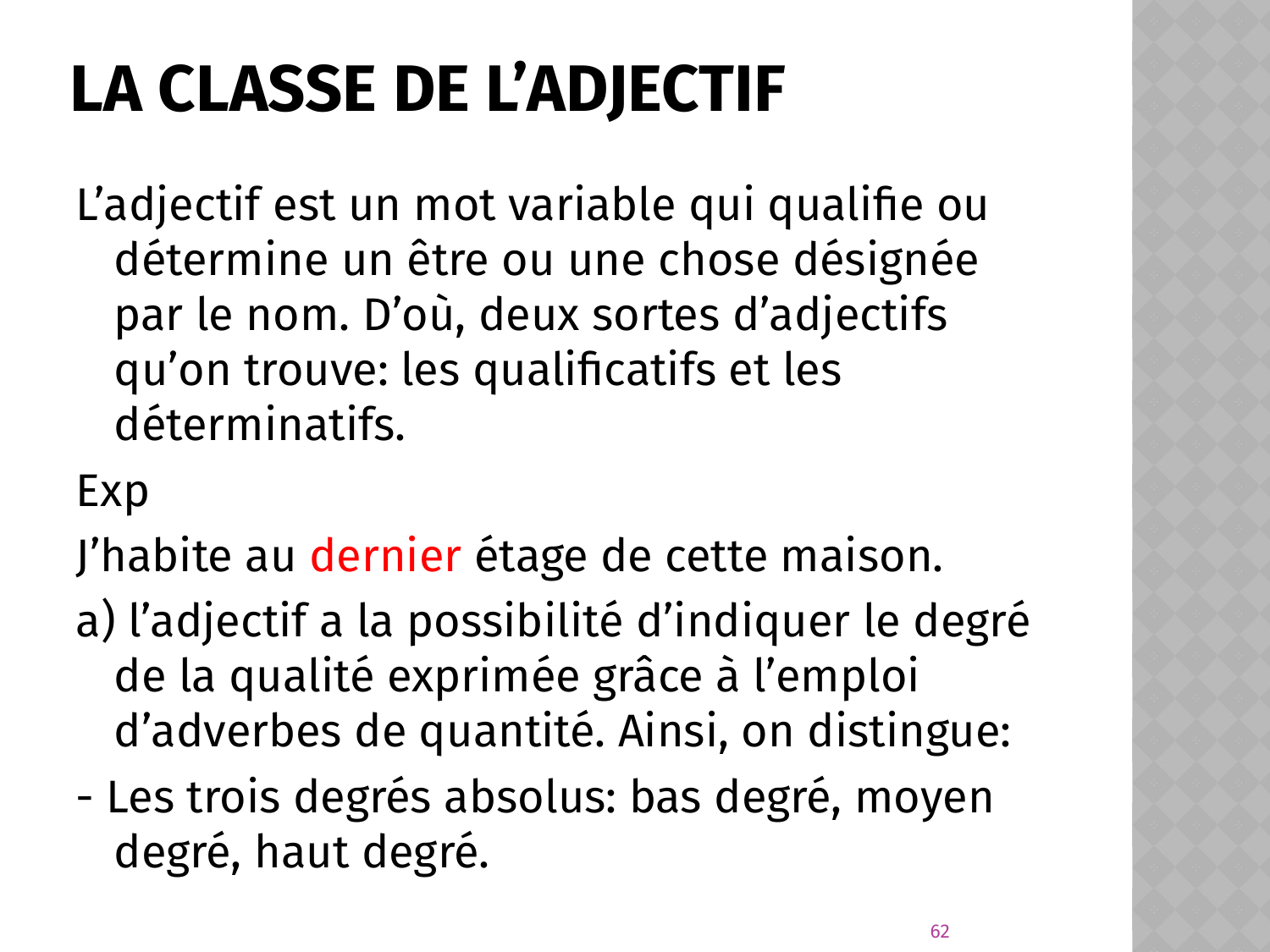

# La classe de l’adjectif
L’adjectif est un mot variable qui qualifie ou détermine un être ou une chose désignée par le nom. D’où, deux sortes d’adjectifs qu’on trouve: les qualificatifs et les déterminatifs.
Exp
J’habite au dernier étage de cette maison.
a) l’adjectif a la possibilité d’indiquer le degré de la qualité exprimée grâce à l’emploi d’adverbes de quantité. Ainsi, on distingue:
- Les trois degrés absolus: bas degré, moyen degré, haut degré.
62